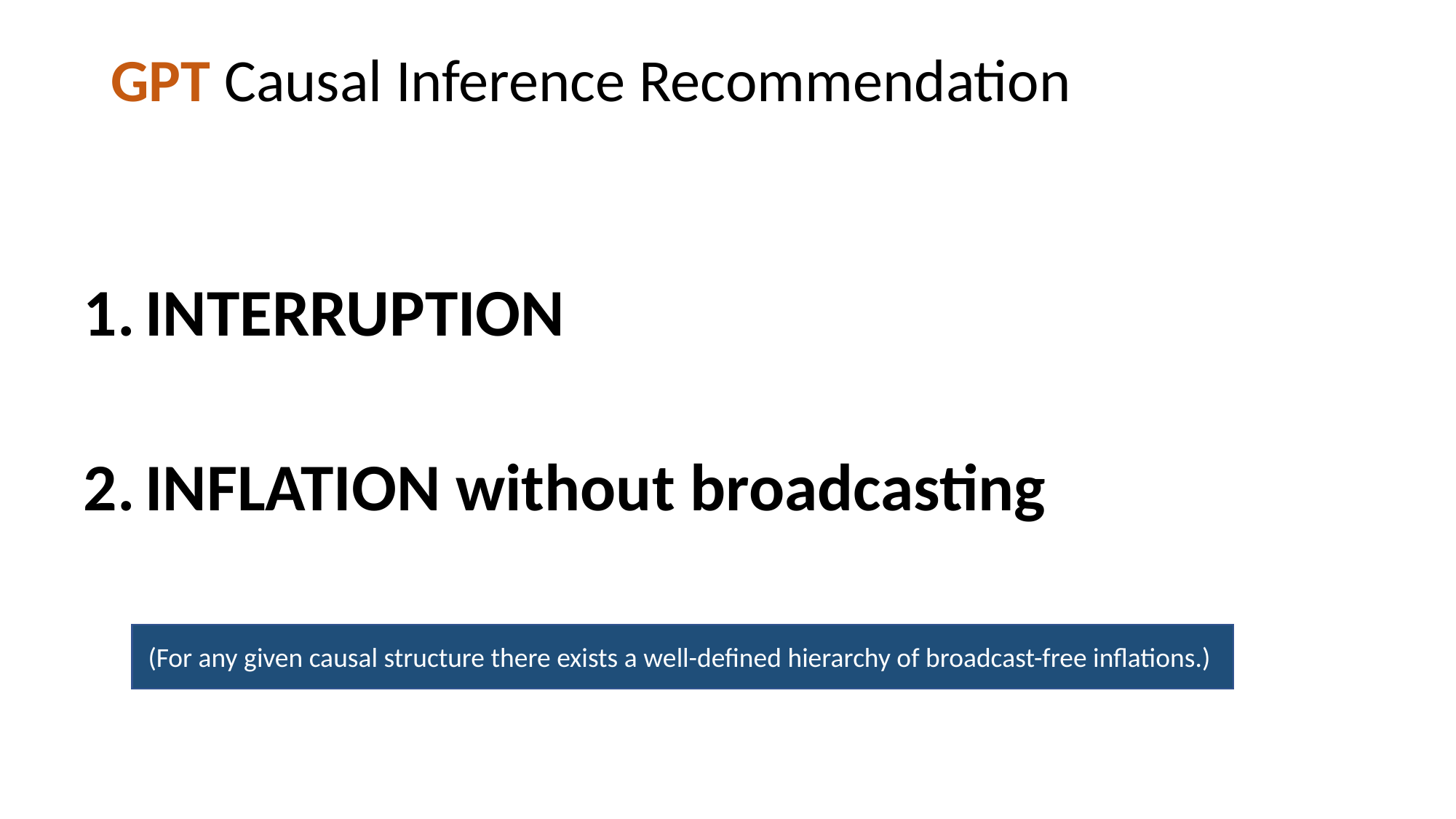

# GPT Causal Inference Recommendation

INTERRUPTION

INFLATION without broadcasting

(For any given causal structure there exists a well-defined hierarchy of broadcast-free inflations.)